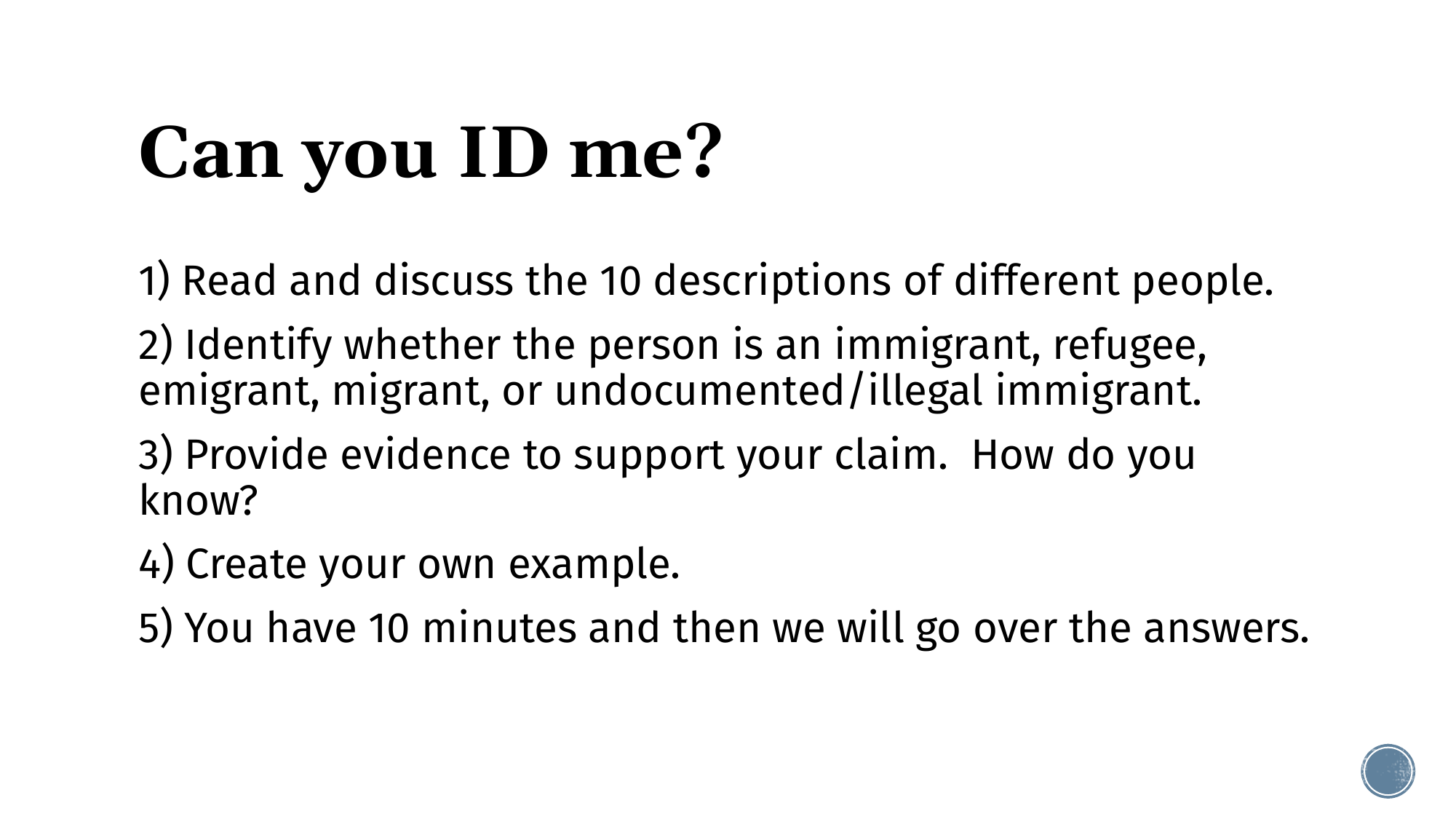

# Can you ID me?
1) Read and discuss the 10 descriptions of different people.
2) Identify whether the person is an immigrant, refugee, emigrant, migrant, or undocumented/illegal immigrant.
3) Provide evidence to support your claim.  How do you know?
4) Create your own example.
5) You have 10 minutes and then we will go over the answers.